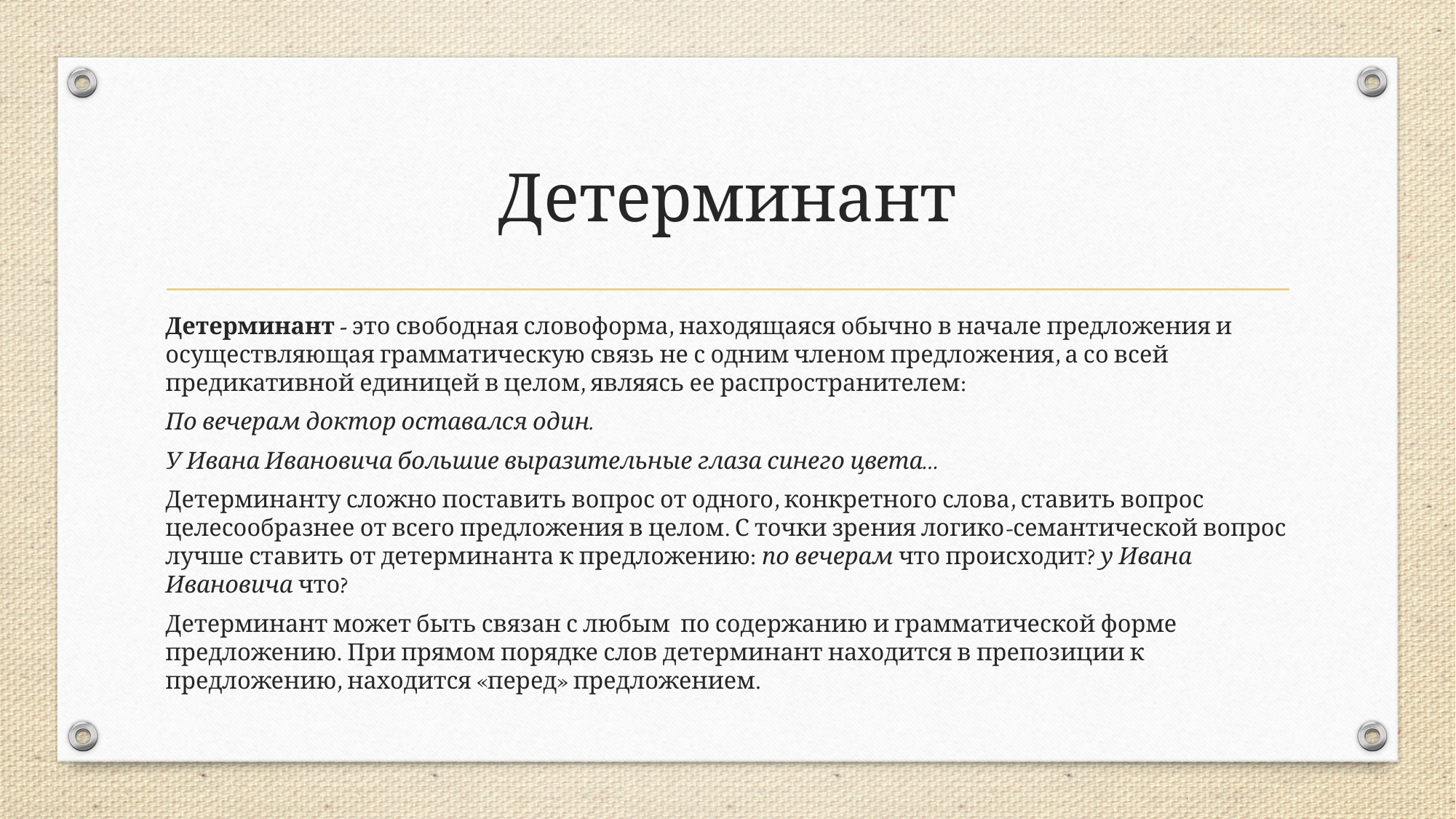

# Детерминант
Детерминант - это свободная словоформа, находящаяся обычно в начале предложения и осуществляющая грамматическую связь не с одним членом предложения, а со всей предикативной единицей в целом, являясь ее распространителем:
По вечерам доктор оставался один.
У Ивана Ивановича большие выразительные глаза синего цвета…
Детерминанту сложно поставить вопрос от одного, конкретного слова, ставить вопрос целесообразнее от всего предложения в целом. С точки зрения логико-семантической вопрос лучше ставить от детерминанта к предложению: по вечерам что происходит? у Ивана Ивановича что?
Детерминант может быть связан с любым  по содержанию и грамматической форме предложению. При прямом порядке слов детерминант находится в препозиции к предложению, находится «перед» предложением.